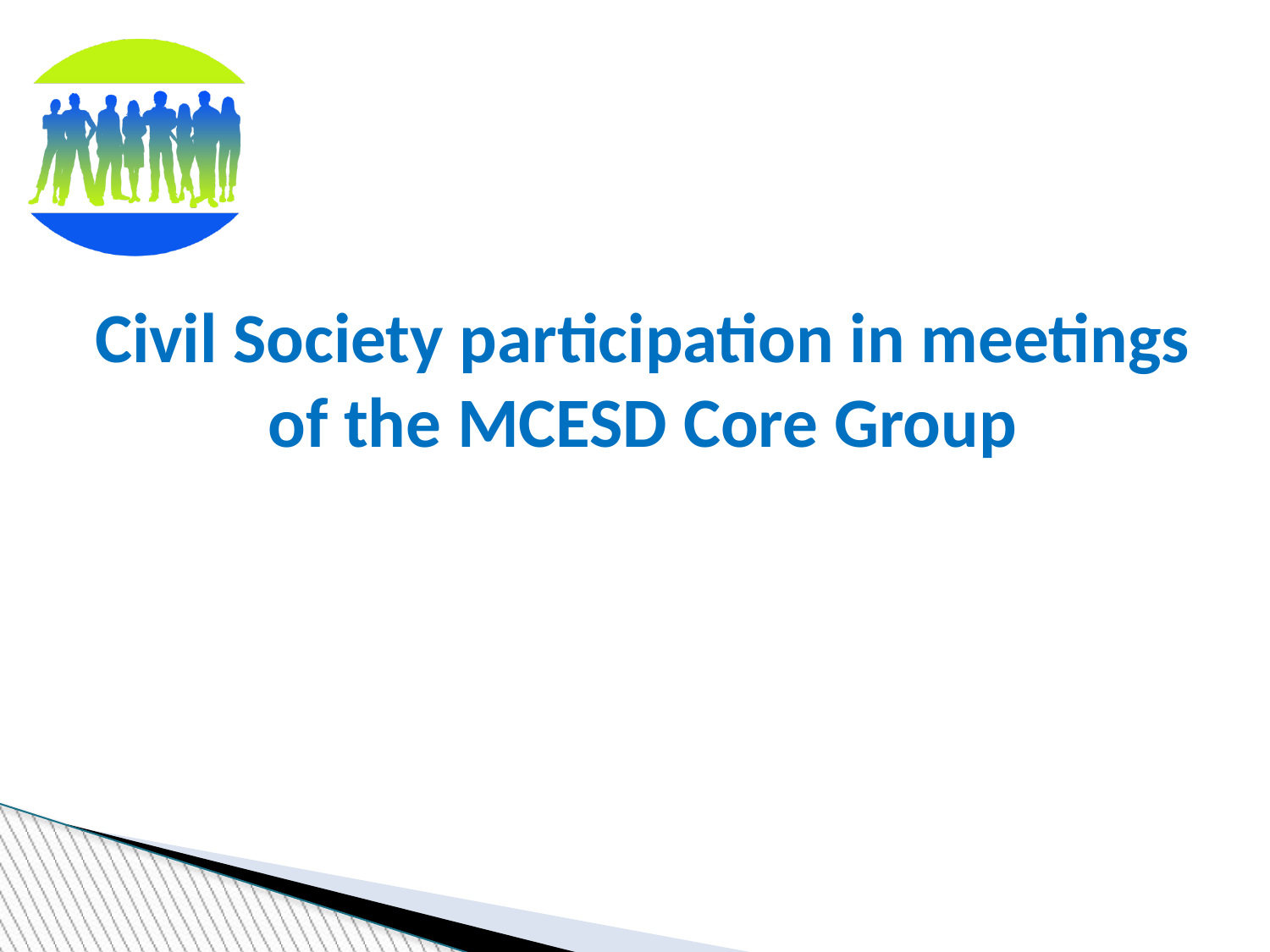

Civil Society participation in meetings of the MCESD Core Group